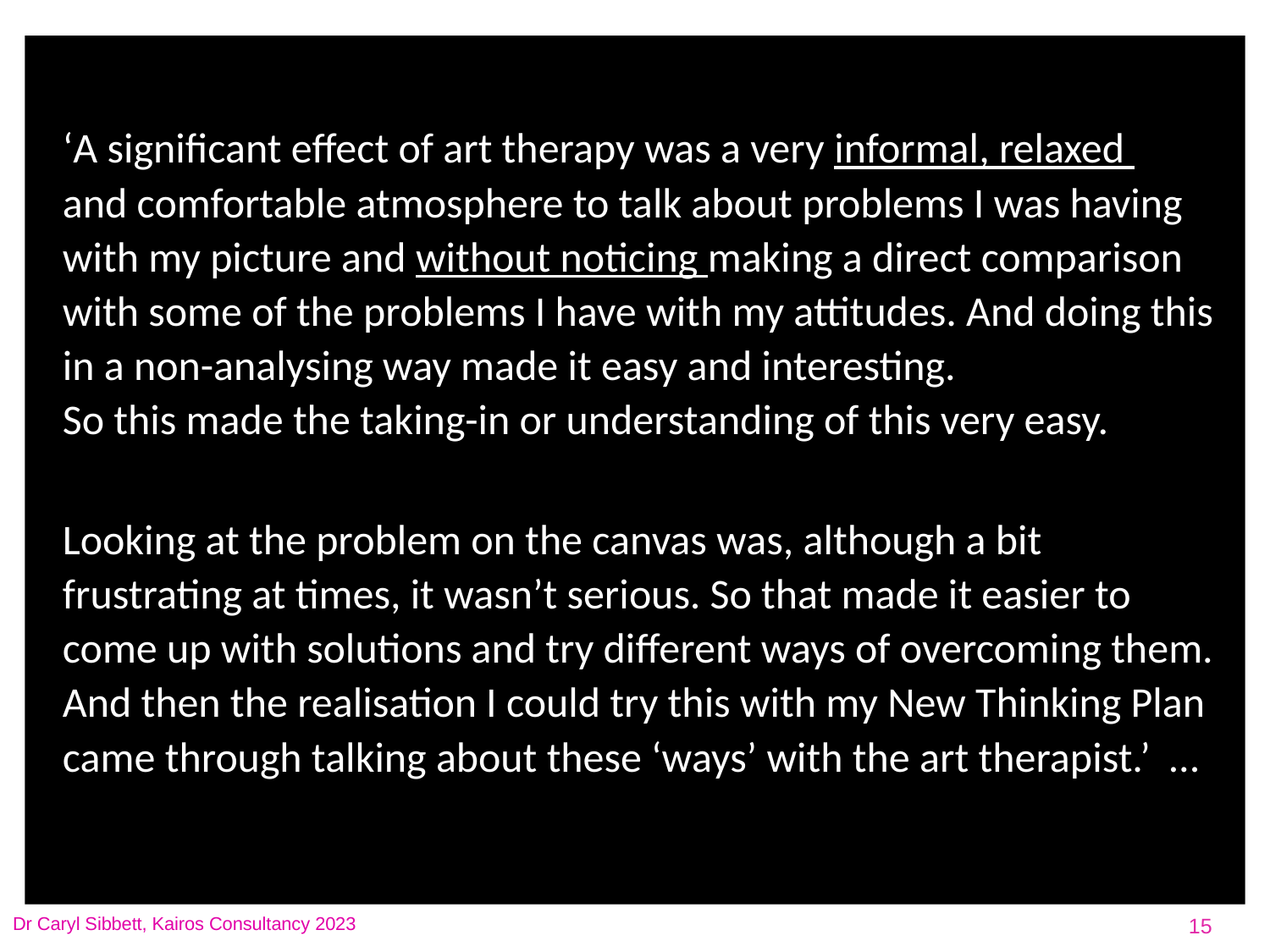

‘A significant effect of art therapy was a very informal, relaxed
and comfortable atmosphere to talk about problems I was having with my picture and without noticing making a direct comparison with some of the problems I have with my attitudes. And doing this in a non-analysing way made it easy and interesting.
So this made the taking-in or understanding of this very easy.

Looking at the problem on the canvas was, although a bit
frustrating at times, it wasn’t serious. So that made it easier to come up with solutions and try different ways of overcoming them. And then the realisation I could try this with my New Thinking Plan came through talking about these ‘ways’ with the art therapist.’  …
#
Dr Caryl Sibbett, Kairos Consultancy 2023
15